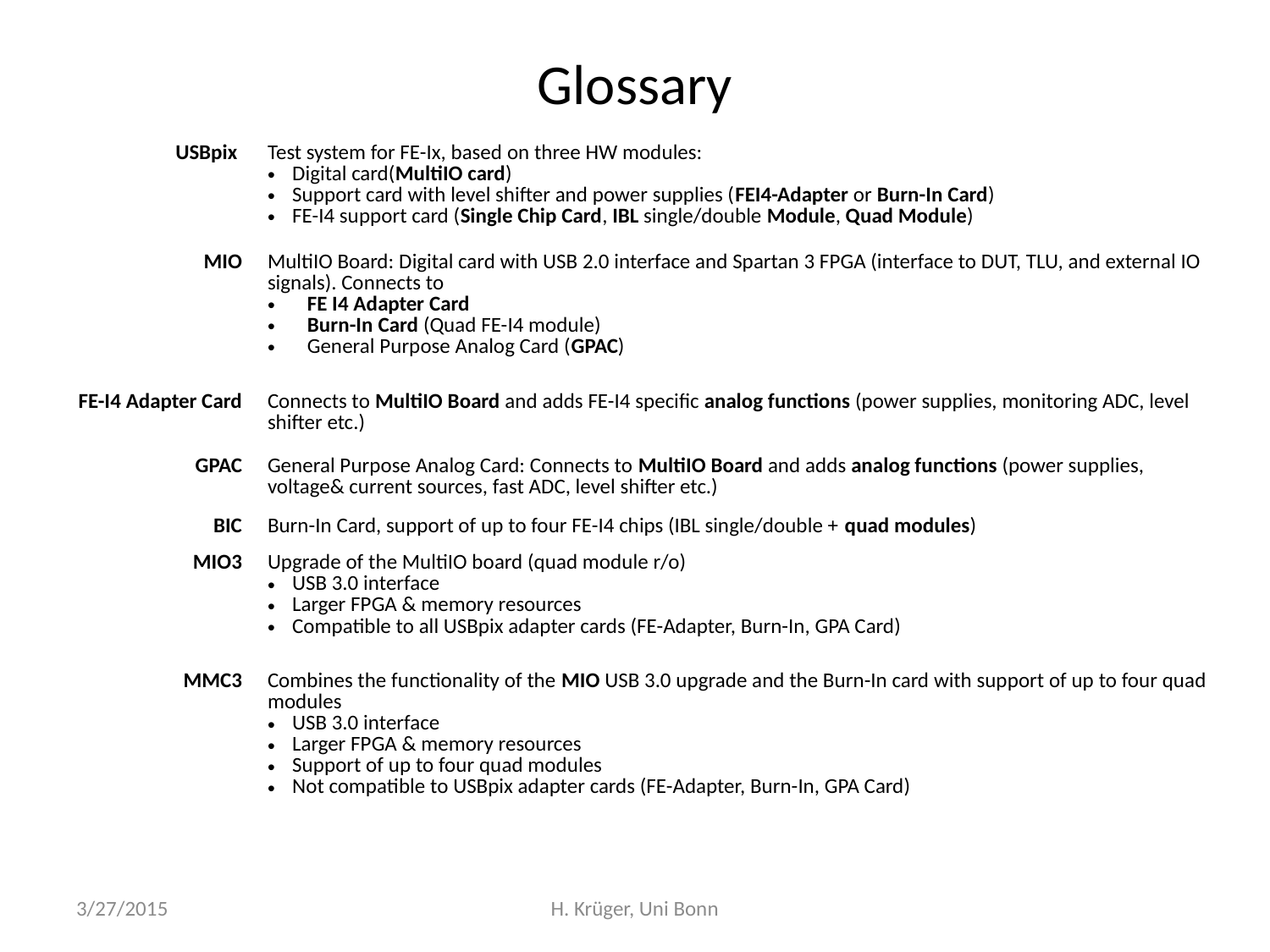

# Glossary

| USBpix | Test system for FE-Ix, based on three HW modules: Digital card(MultiIO card) Support card with level shifter and power supplies (FEI4-Adapter or Burn-In Card) FE-I4 support card (Single Chip Card, IBL single/double Module, Quad Module) |
| --- | --- |
| MIO | MultiIO Board: Digital card with USB 2.0 interface and Spartan 3 FPGA (interface to DUT, TLU, and external IO signals). Connects to FE I4 Adapter Card Burn-In Card (Quad FE-I4 module) General Purpose Analog Card (GPAC) |
| FE-I4 Adapter Card | Connects to MultiIO Board and adds FE-I4 specific analog functions (power supplies, monitoring ADC, level shifter etc.) |
| GPAC | General Purpose Analog Card: Connects to MultiIO Board and adds analog functions (power supplies, voltage& current sources, fast ADC, level shifter etc.) |
| BIC | Burn-In Card, support of up to four FE-I4 chips (IBL single/double + quad modules) |
| MIO3 | Upgrade of the MultiIO board (quad module r/o) USB 3.0 interface Larger FPGA & memory resources Compatible to all USBpix adapter cards (FE-Adapter, Burn-In, GPA Card) |
| MMC3 | Combines the functionality of the MIO USB 3.0 upgrade and the Burn-In card with support of up to four quad modules USB 3.0 interface Larger FPGA & memory resources Support of up to four quad modules Not compatible to USBpix adapter cards (FE-Adapter, Burn-In, GPA Card) |
3/27/2015
H. Krüger, Uni Bonn